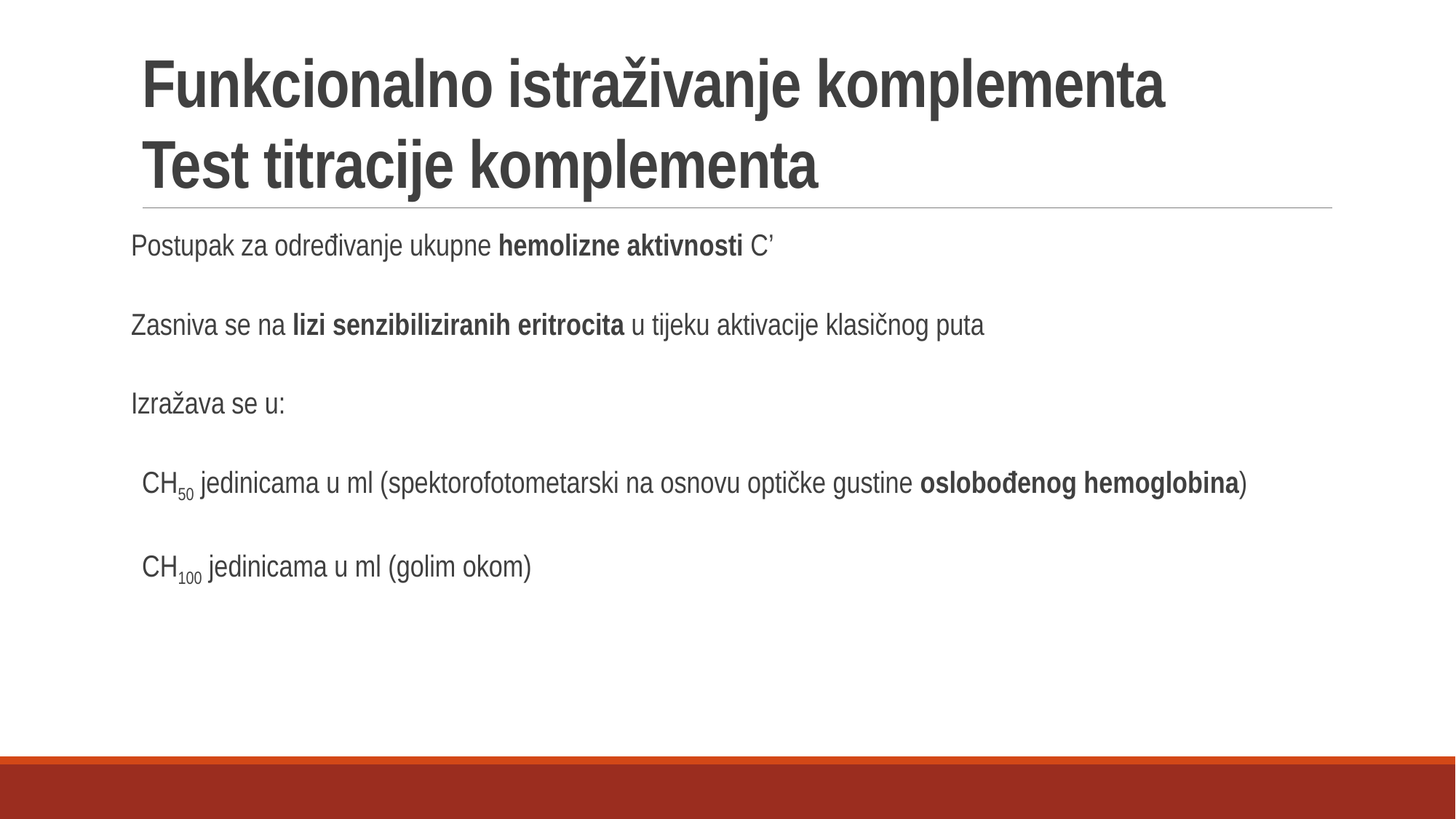

# Funkcionalno istraživanje komplementa Test titracije komplementa
Postupak za određivanje ukupne hemolizne aktivnosti C’

Zasniva se na lizi senzibiliziranih eritrocita u tijeku aktivacije klasičnog puta

Izražava se u:

	CH50 jedinicama u ml (spektorofotometarski na osnovu optičke gustine oslobođenog hemoglobina)

	CH100 jedinicama u ml (golim okom)